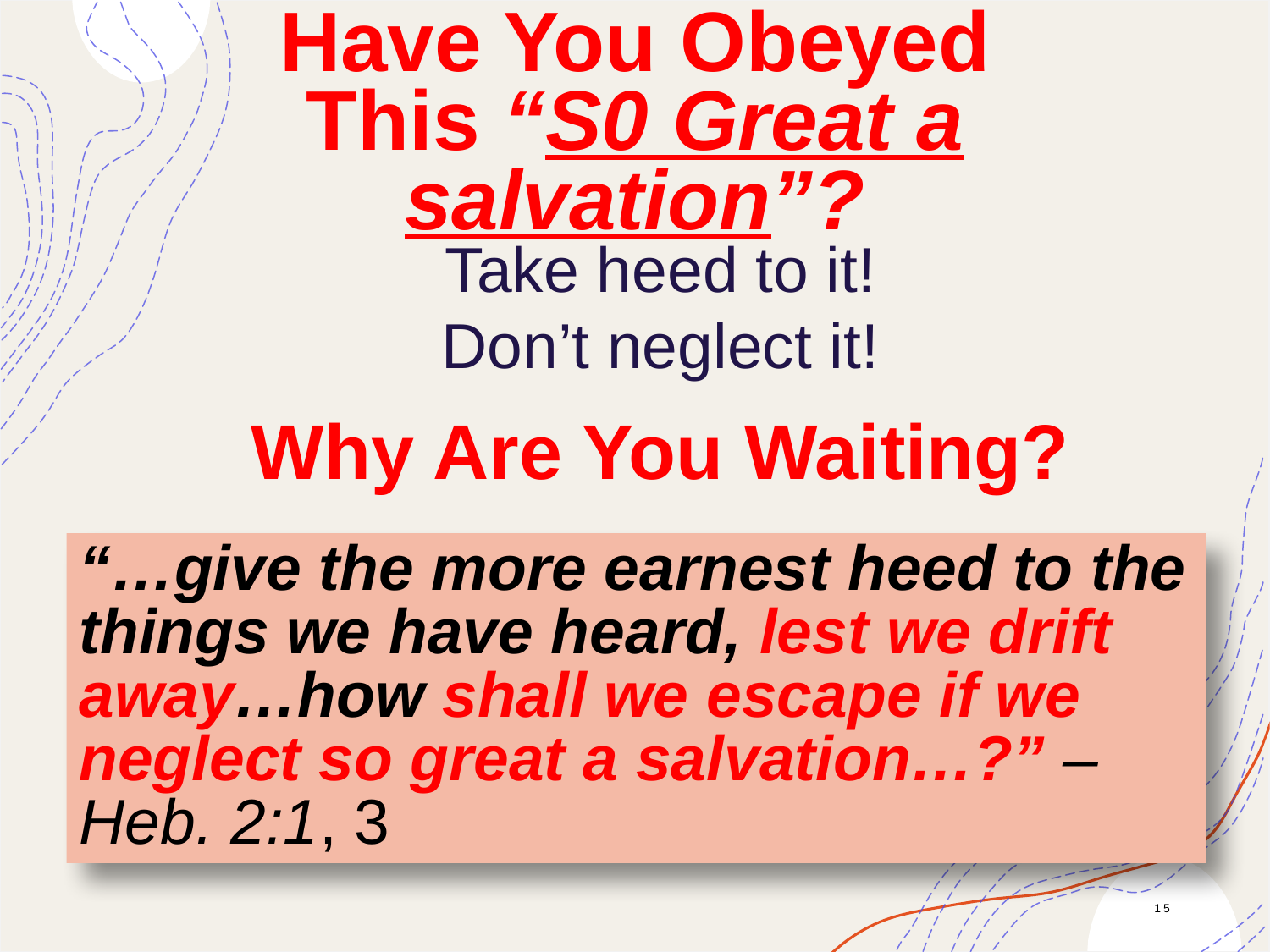

# Have You Obeyed This “S0 Great a salvation”?
Take heed to it!
Don’t neglect it!
Why Are You Waiting?
“…give the more earnest heed to the things we have heard, lest we drift away…how shall we escape if we neglect so great a salvation…?” – Heb. 2:1, 3
15